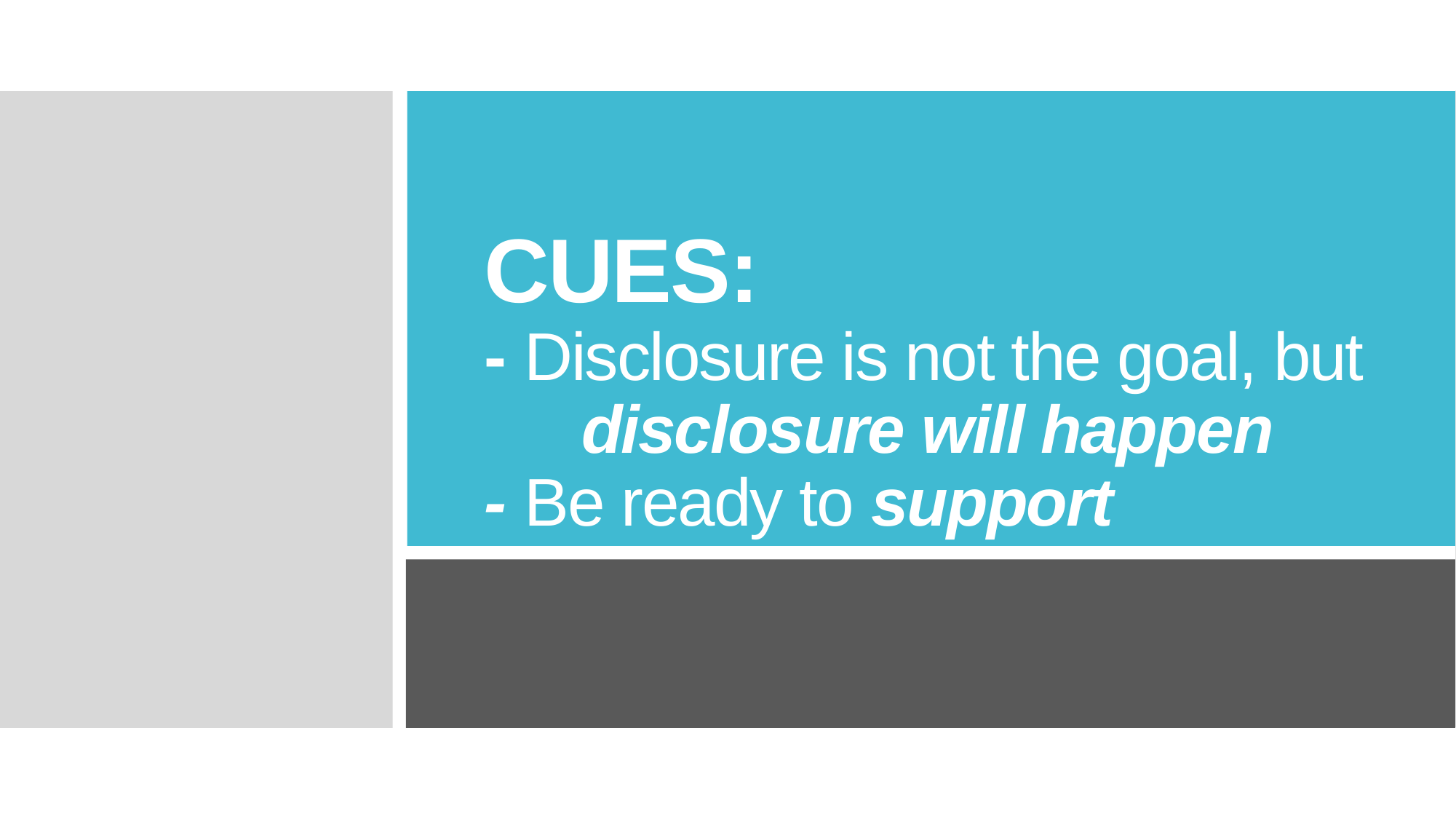

# CUES: - Disclosure is not the goal, but disclosure will happen - Be ready to support